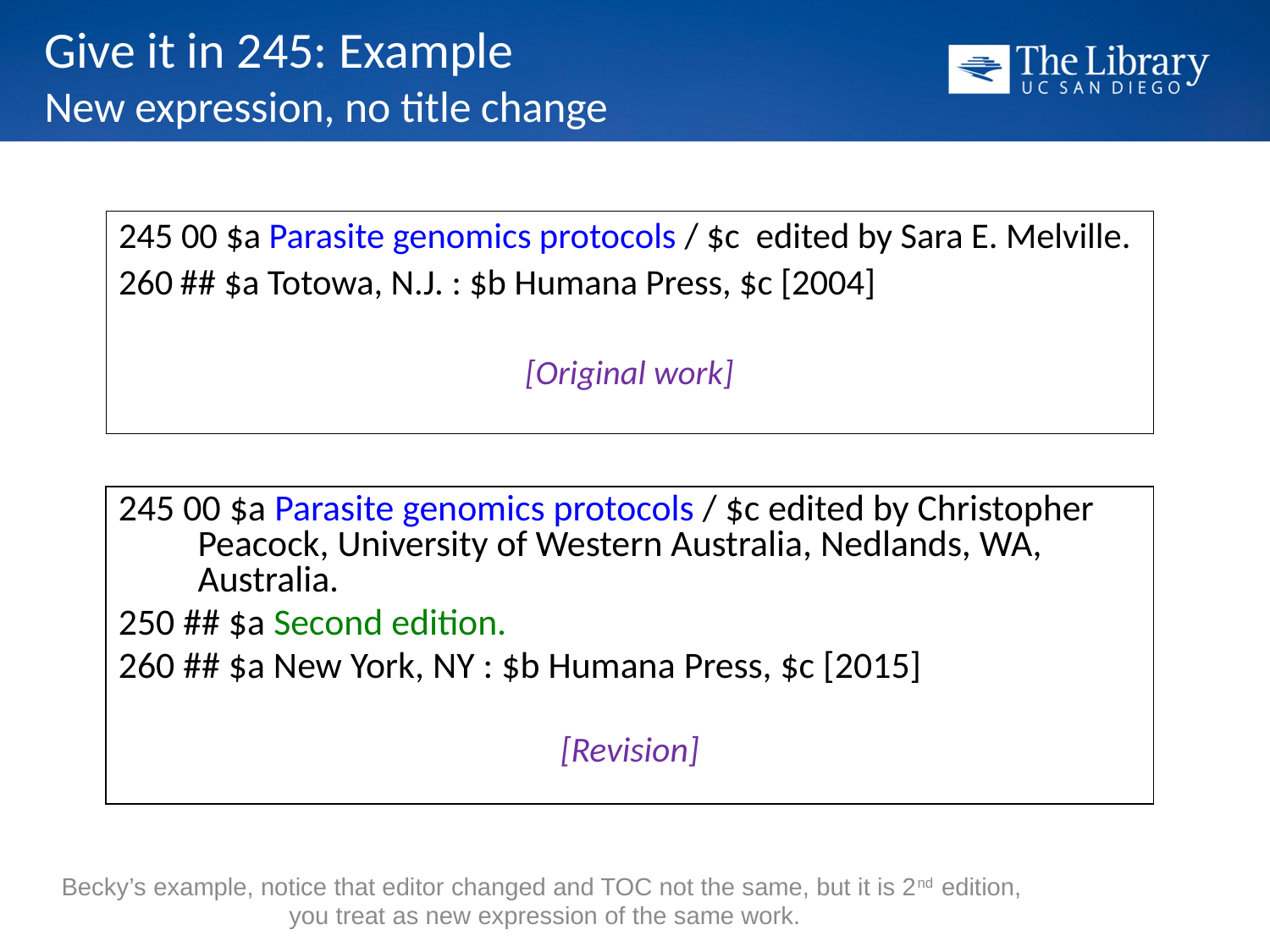

# Give it in 245: Example New expression, no title change
245 00 $a Parasite genomics protocols / $c  edited by Sara E. Melville.
## $a Totowa, N.J. : $b Humana Press, $c [2004]

[Original work]
245 00 $a Parasite genomics protocols / $c edited by Christopher Peacock, University of Western Australia, Nedlands, WA, Australia.
250 ## $a Second edition.
260 ## $a New York, NY : $b Humana Press, $c [2015]

[Revision]
Becky’s example, notice that editor changed and TOC not the same, but it is 2nd  edition,  you treat as new expression of the same work.